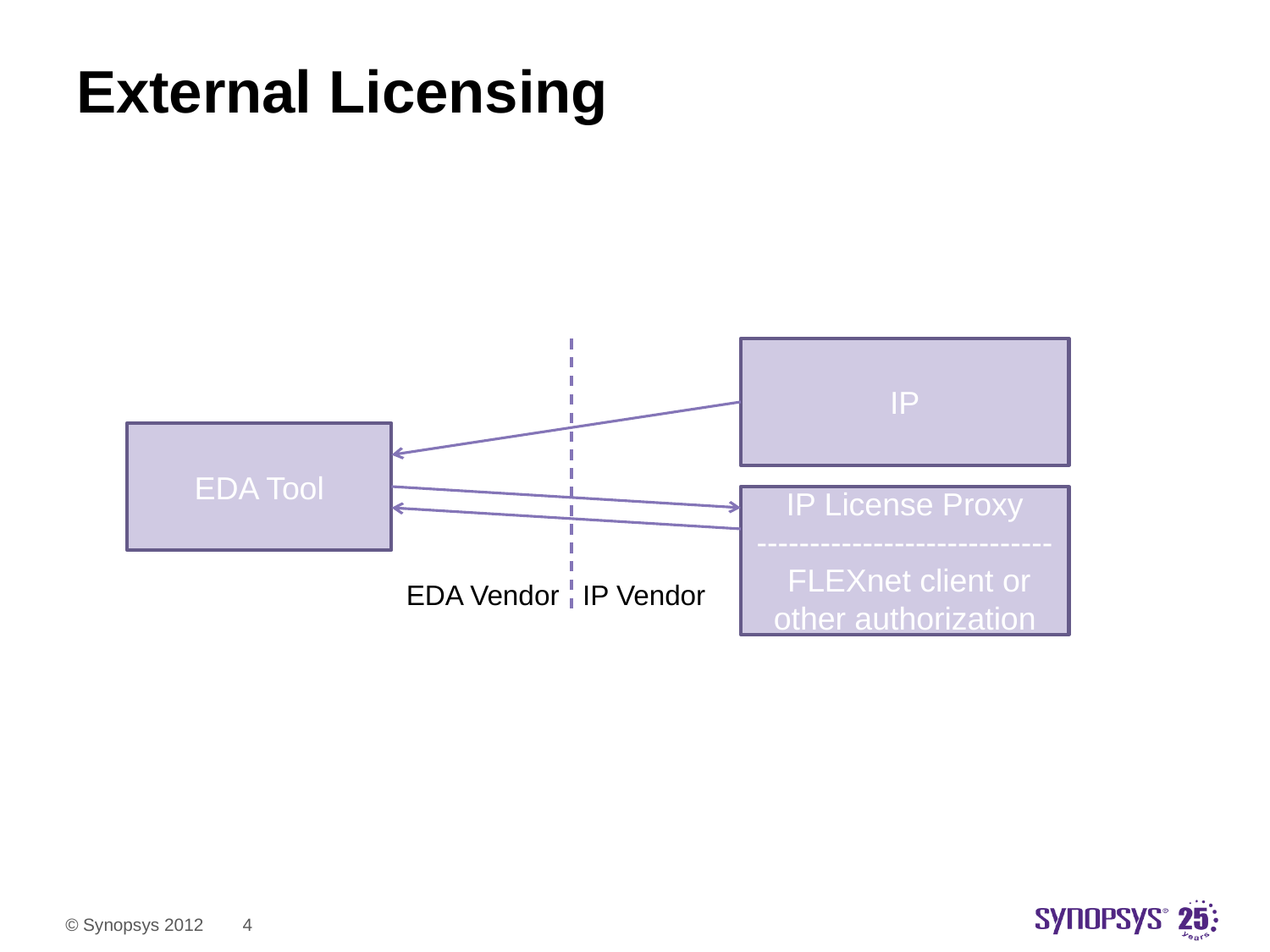

# External Licensing

IP
EDA Tool
IP License Proxy
----------------------------
 FLEXnet client or other authorization
EDA Vendor   IP Vendor